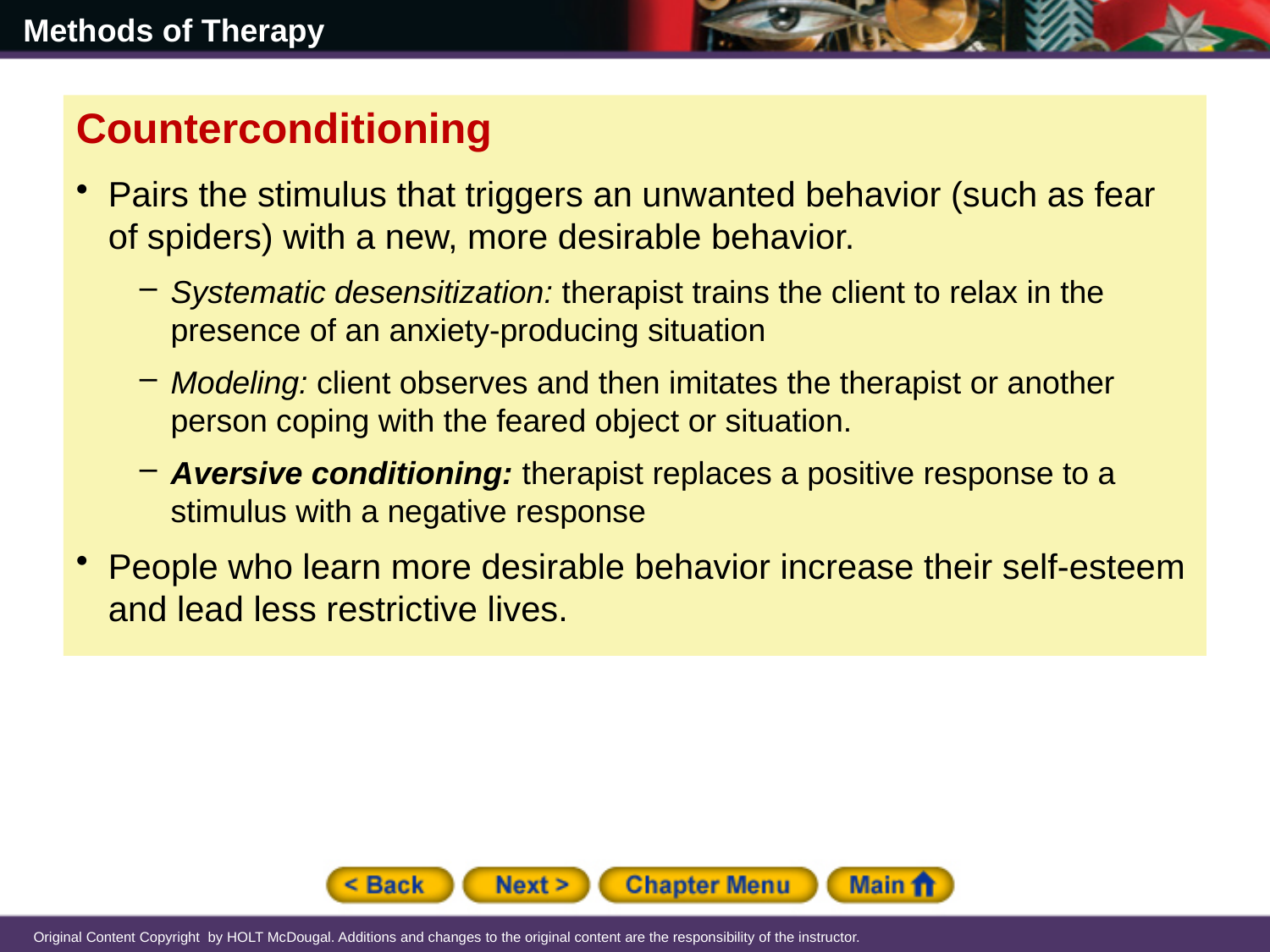

Counterconditioning
Pairs the stimulus that triggers an unwanted behavior (such as fear of spiders) with a new, more desirable behavior.
Systematic desensitization: therapist trains the client to relax in the presence of an anxiety-producing situation
Modeling: client observes and then imitates the therapist or another person coping with the feared object or situation.
Aversive conditioning: therapist replaces a positive response to a stimulus with a negative response
People who learn more desirable behavior increase their self-esteem and lead less restrictive lives.